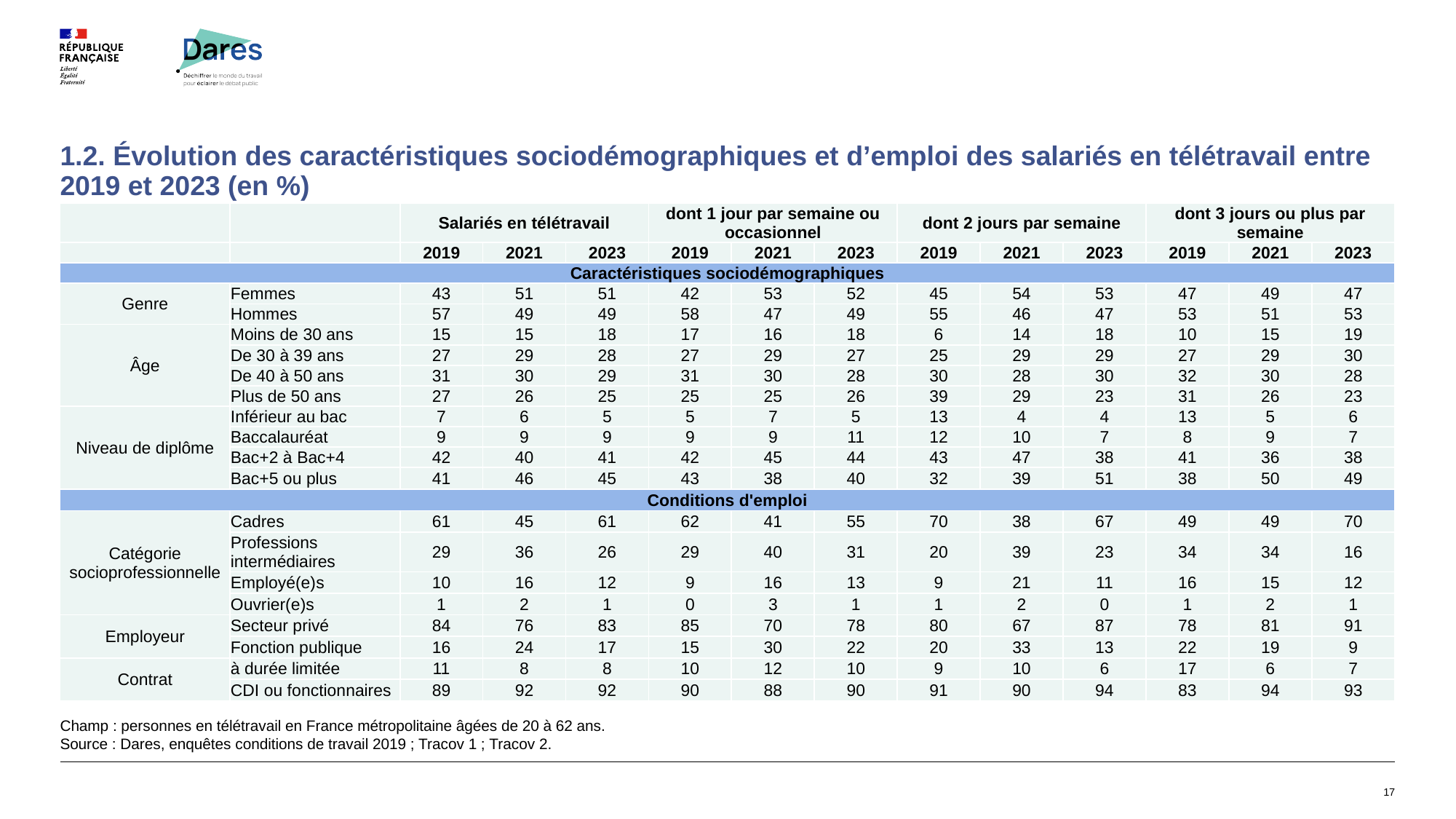

# 1.2. Évolution des caractéristiques sociodémographiques et d’emploi des salariés en télétravail entre 2019 et 2023 (en %)
|  |  | Salariés en télétravail |  |  | dont 1 jour par semaine ou occasionnel |  |  | dont 2 jours par semaine |  |  | dont 3 jours ou plus par semaine |  |  |
| --- | --- | --- | --- | --- | --- | --- | --- | --- | --- | --- | --- | --- | --- |
|  |  | 2019 | 2021 | 2023 | 2019 | 2021 | 2023 | 2019 | 2021 | 2023 | 2019 | 2021 | 2023 |
| Caractéristiques sociodémographiques |  |  |  |  |  |  |  |  |  |  |  |  |  |
| Genre | Femmes | 43 | 51 | 51 | 42 | 53 | 52 | 45 | 54 | 53 | 47 | 49 | 47 |
|  | Hommes | 57 | 49 | 49 | 58 | 47 | 49 | 55 | 46 | 47 | 53 | 51 | 53 |
| Âge | Moins de 30 ans | 15 | 15 | 18 | 17 | 16 | 18 | 6 | 14 | 18 | 10 | 15 | 19 |
|  | De 30 à 39 ans | 27 | 29 | 28 | 27 | 29 | 27 | 25 | 29 | 29 | 27 | 29 | 30 |
|  | De 40 à 50 ans | 31 | 30 | 29 | 31 | 30 | 28 | 30 | 28 | 30 | 32 | 30 | 28 |
|  | Plus de 50 ans | 27 | 26 | 25 | 25 | 25 | 26 | 39 | 29 | 23 | 31 | 26 | 23 |
| Niveau de diplôme | Inférieur au bac | 7 | 6 | 5 | 5 | 7 | 5 | 13 | 4 | 4 | 13 | 5 | 6 |
|  | Baccalauréat | 9 | 9 | 9 | 9 | 9 | 11 | 12 | 10 | 7 | 8 | 9 | 7 |
|  | Bac+2 à Bac+4 | 42 | 40 | 41 | 42 | 45 | 44 | 43 | 47 | 38 | 41 | 36 | 38 |
|  | Bac+5 ou plus | 41 | 46 | 45 | 43 | 38 | 40 | 32 | 39 | 51 | 38 | 50 | 49 |
| Conditions d'emploi |  |  |  |  |  |  |  |  |  |  |  |  |  |
| Catégorie socioprofessionnelle | Cadres | 61 | 45 | 61 | 62 | 41 | 55 | 70 | 38 | 67 | 49 | 49 | 70 |
|  | Professions intermédiaires | 29 | 36 | 26 | 29 | 40 | 31 | 20 | 39 | 23 | 34 | 34 | 16 |
|  | Employé(e)s | 10 | 16 | 12 | 9 | 16 | 13 | 9 | 21 | 11 | 16 | 15 | 12 |
|  | Ouvrier(e)s | 1 | 2 | 1 | 0 | 3 | 1 | 1 | 2 | 0 | 1 | 2 | 1 |
| Employeur | Secteur privé | 84 | 76 | 83 | 85 | 70 | 78 | 80 | 67 | 87 | 78 | 81 | 91 |
|  | Fonction publique | 16 | 24 | 17 | 15 | 30 | 22 | 20 | 33 | 13 | 22 | 19 | 9 |
| Contrat | à durée limitée | 11 | 8 | 8 | 10 | 12 | 10 | 9 | 10 | 6 | 17 | 6 | 7 |
|  | CDI ou fonctionnaires | 89 | 92 | 92 | 90 | 88 | 90 | 91 | 90 | 94 | 83 | 94 | 93 |
Champ : personnes en télétravail en France métropolitaine âgées de 20 à 62 ans.
Source : Dares, enquêtes conditions de travail 2019 ; Tracov 1 ; Tracov 2.
17